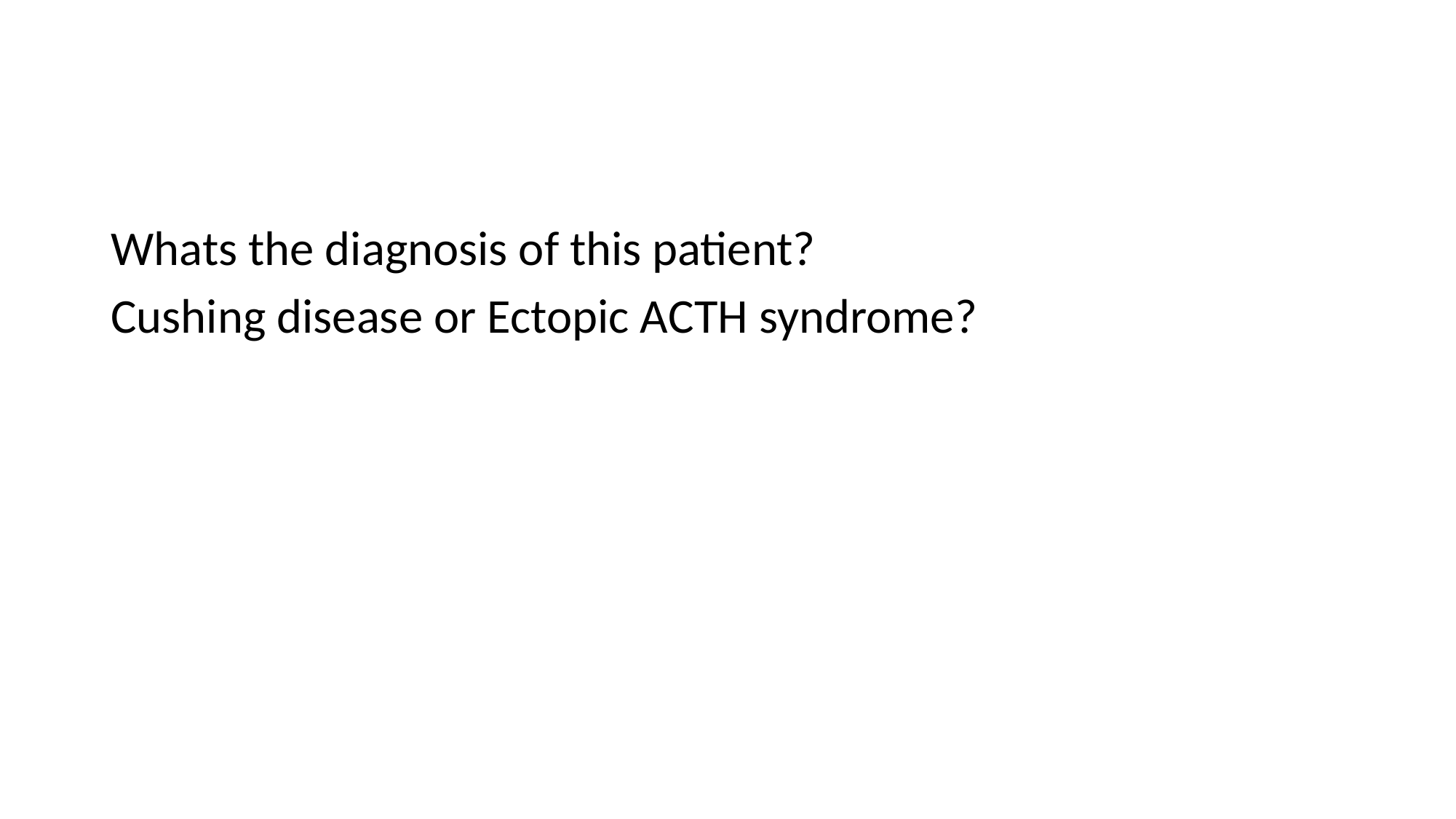

#
Whats the diagnosis of this patient?
Cushing disease or Ectopic ACTH syndrome?